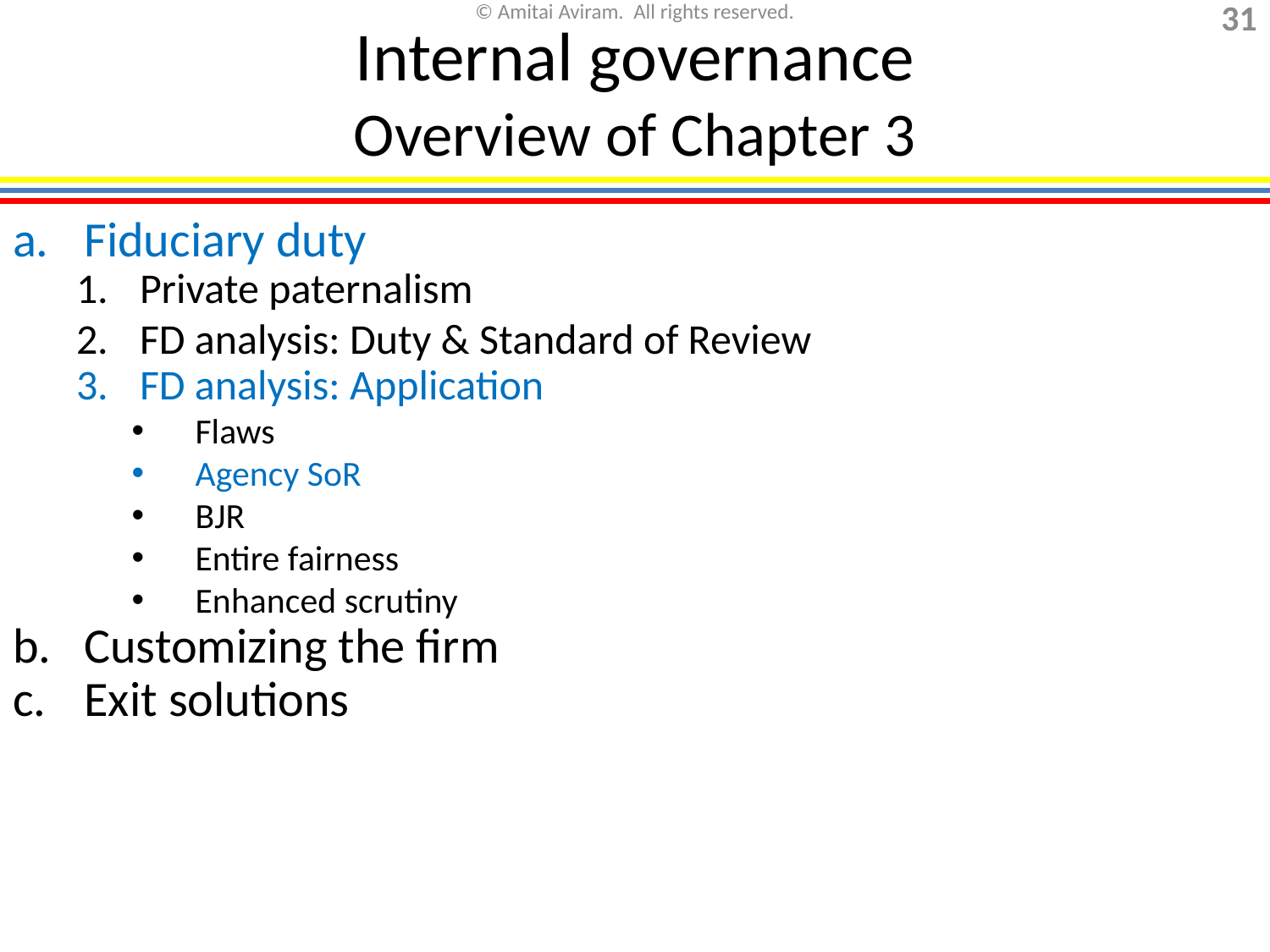

# Internal governance Overview of Chapter 3
Fiduciary duty
Private paternalism
FD analysis: Duty & Standard of Review
FD analysis: Application
Flaws
Agency SoR
BJR
Entire fairness
Enhanced scrutiny
Customizing the firm
Exit solutions